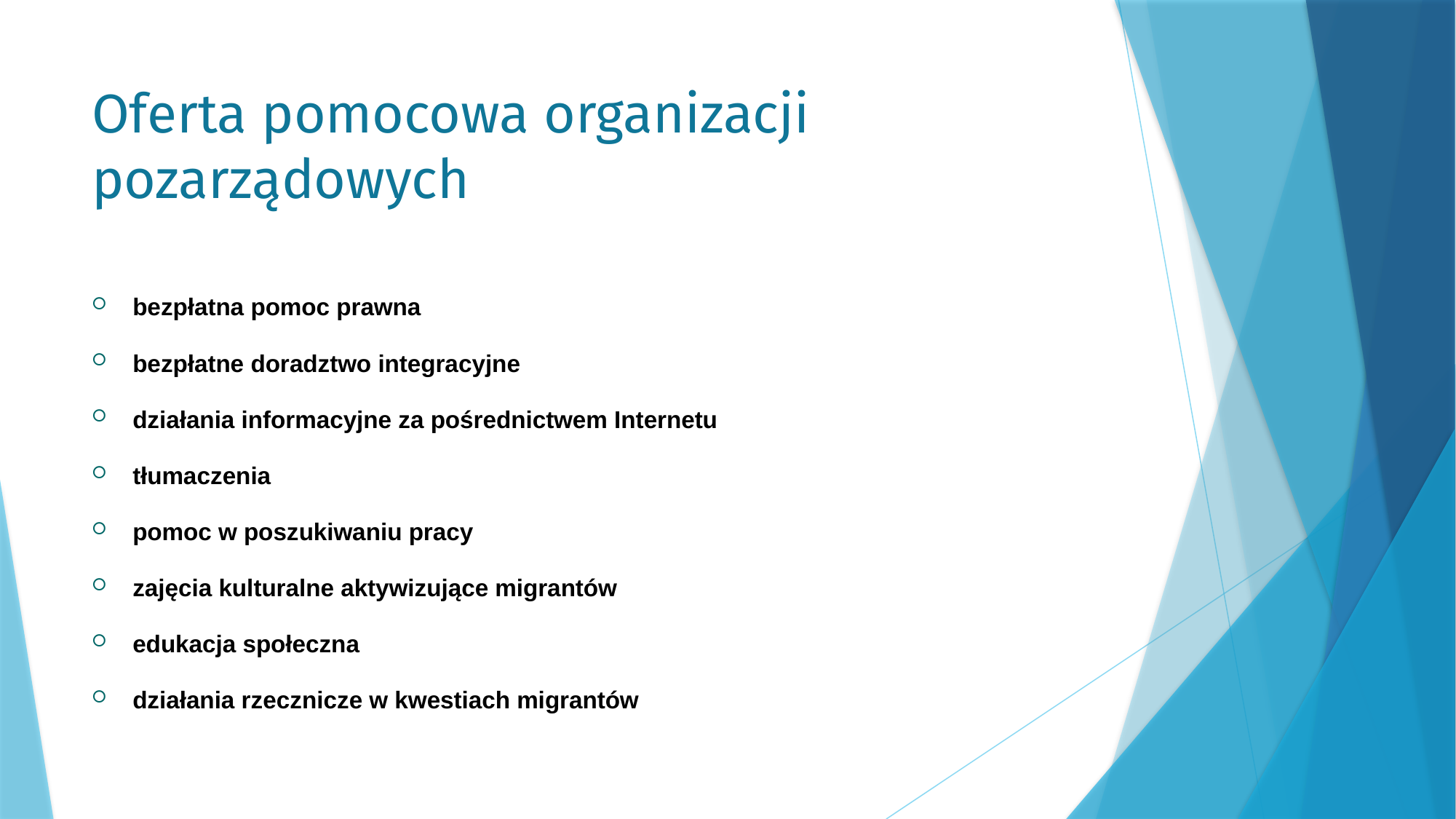

# Oferta pomocowa organizacji pozarządowych

bezpłatna pomoc prawna

bezpłatne doradztwo integracyjne

działania informacyjne za pośrednictwem Internetu

tłumaczenia

pomoc w poszukiwaniu pracy

zajęcia kulturalne aktywizujące migrantów

edukacja społeczna

działania rzecznicze w kwestiach migrantów